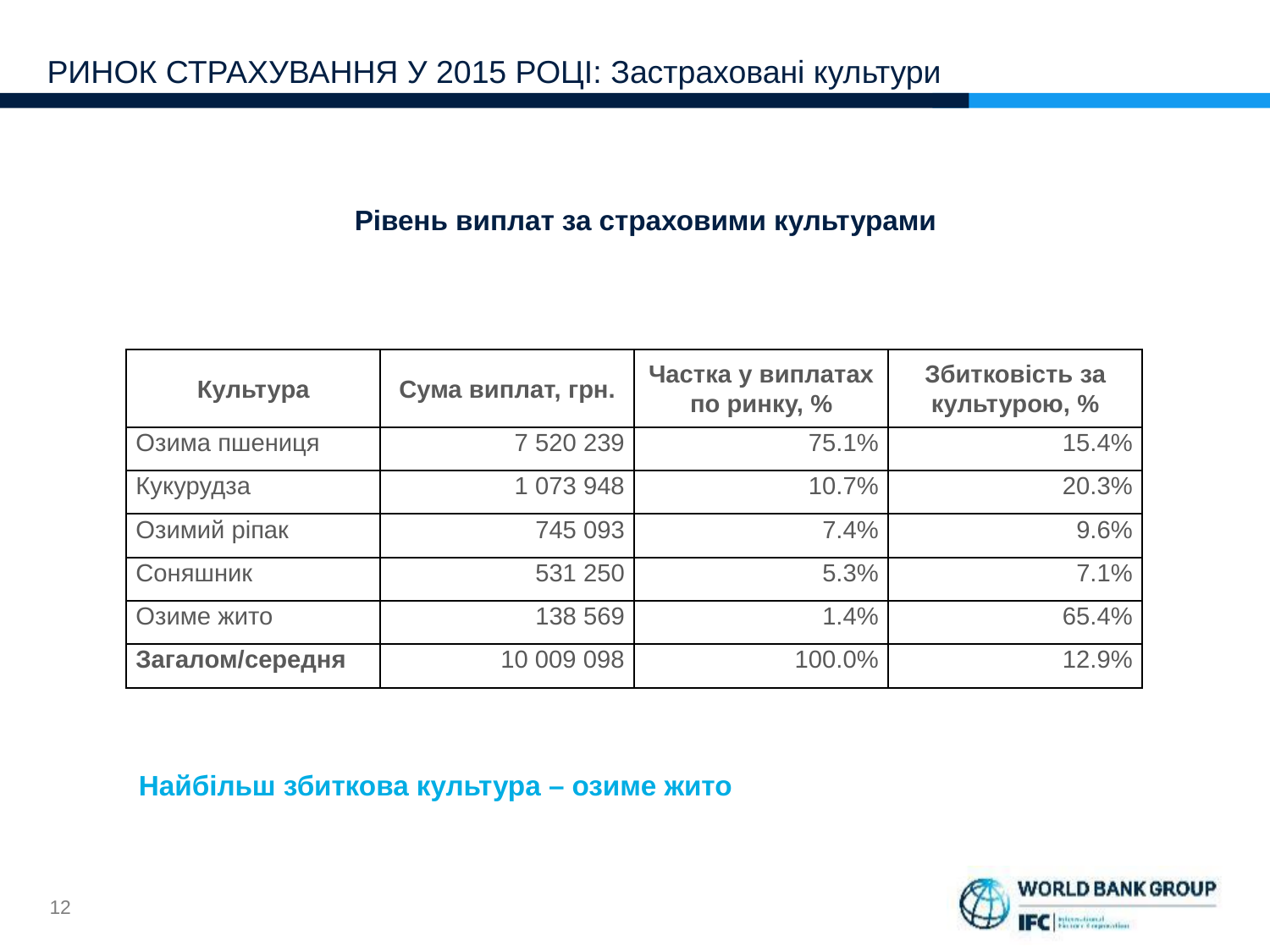

# РИНОК СТРАХУВАННЯ У 2015 РОЦІ: Застраховані культури
Рівень виплат за страховими культурами
| Культура | Сума виплат, грн. | Частка у виплатах по ринку, % | Збитковість за культурою, % |
| --- | --- | --- | --- |
| Озима пшениця | 7 520 239 | 75.1% | 15.4% |
| Кукурудза | 1 073 948 | 10.7% | 20.3% |
| Озимий ріпак | 745 093 | 7.4% | 9.6% |
| Соняшник | 531 250 | 5.3% | 7.1% |
| Озиме жито | 138 569 | 1.4% | 65.4% |
| Загалом/середня | 10 009 098 | 100.0% | 12.9% |
Найбільш збиткова культура – озиме жито
12